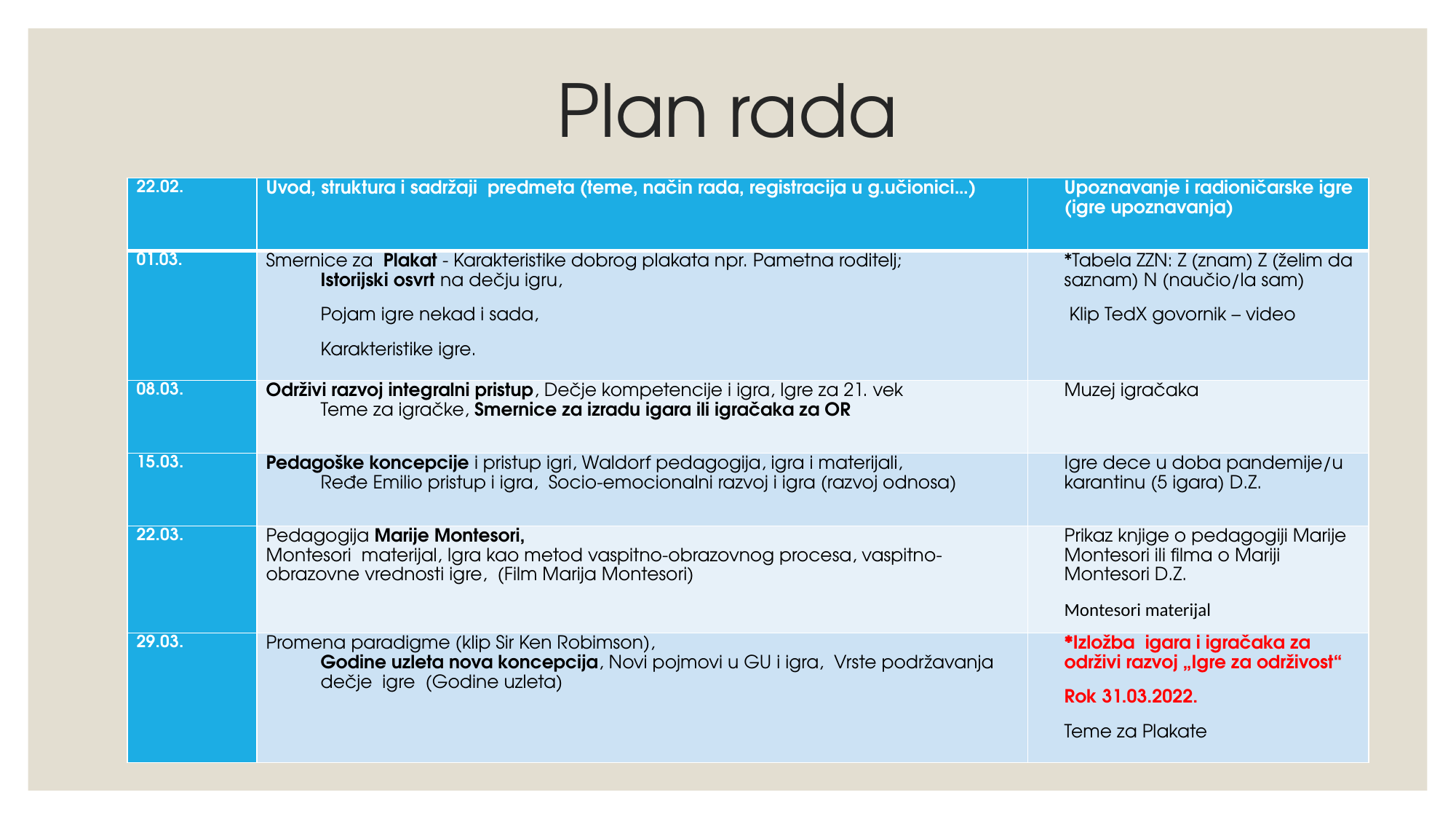

# Plan rada
| 22.02. | Uvod, struktura i sadržaji predmeta (teme, način rada, registracija u g.učionici…) | Upoznavanje i radioničarske igre (igre upoznavanja) |
| --- | --- | --- |
| 01.03. | Smernice za Plakat - Karakteristike dobrog plakata npr. Pametna roditelj; Istorijski osvrt na dečju igru, Pojam igre nekad i sada, Karakteristike igre. | \*Tabela ZŽN: Z (znam) Ž (želim da saznam) N (naučio/la sam) Klip TedX govornik – video |
| 08.03. | Održivi razvoj integralni pristup, Dečje kompetencije i igra, Igre za 21. vek Teme za igračke, Smernice za izradu igara ili igračaka za OR | Muzej igračaka |
| 15.03. | Pedagoške koncepcije i pristup igri, Waldorf pedagogija, igra i materijali, Ređe Emilio pristup i igra, Socio-emocionalni razvoj i igra (razvoj odnosa) | Igre dece u doba pandemije/u karantinu (5 igara) D.Z. |
| 22.03. | Pedagogija Marije Montesori, Montesori materijal, Igra kao metod vaspitno-obrazovnog procesa, vaspitno-obrazovne vrednosti igre, (Film Marija Montesori) | Prikaz knjige o pedagogiji Marije Montesori ili filma o Mariji Montesori D.Z. Montesori materijal |
| 29.03. | Promena paradigme (klip Sir Ken Robimson), Godine uzleta nova koncepcija, Novi pojmovi u GU i igra, Vrste podržavanja dečje igre (Godine uzleta) | \*Izložba igara i igračaka za održivi razvoj „Igre za održivost“ Rok 31.03.2022. Teme za Plakate |